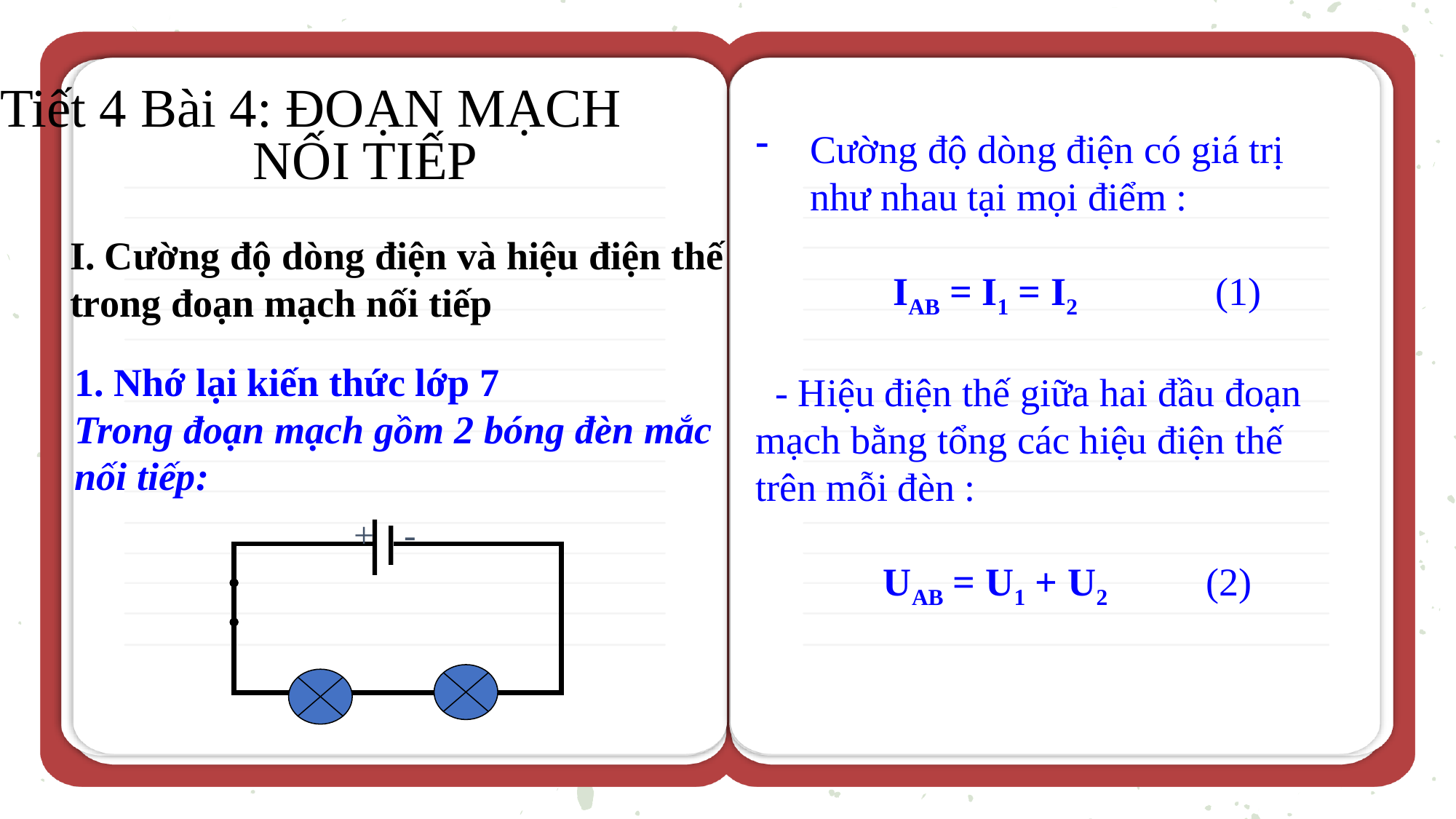

Tiết 4 Bài 4: ĐOẠN MẠCH         NỐI TIẾP
Cường độ dòng điện có giá trị như nhau tại mọi điểm :

              IAB = I1 = I2              (1)

  - Hiệu điện thế giữa hai đầu đoạn mạch bằng tổng các hiệu điện thế trên mỗi đèn :

             UAB = U1 + U2          (2)
I. Cường độ dòng điện và hiệu điện thế trong đoạn mạch nối tiếp
1. Nhớ lại kiến thức lớp 7
Trong đoạn mạch gồm 2 bóng đèn mắc nối tiếp:
+
-